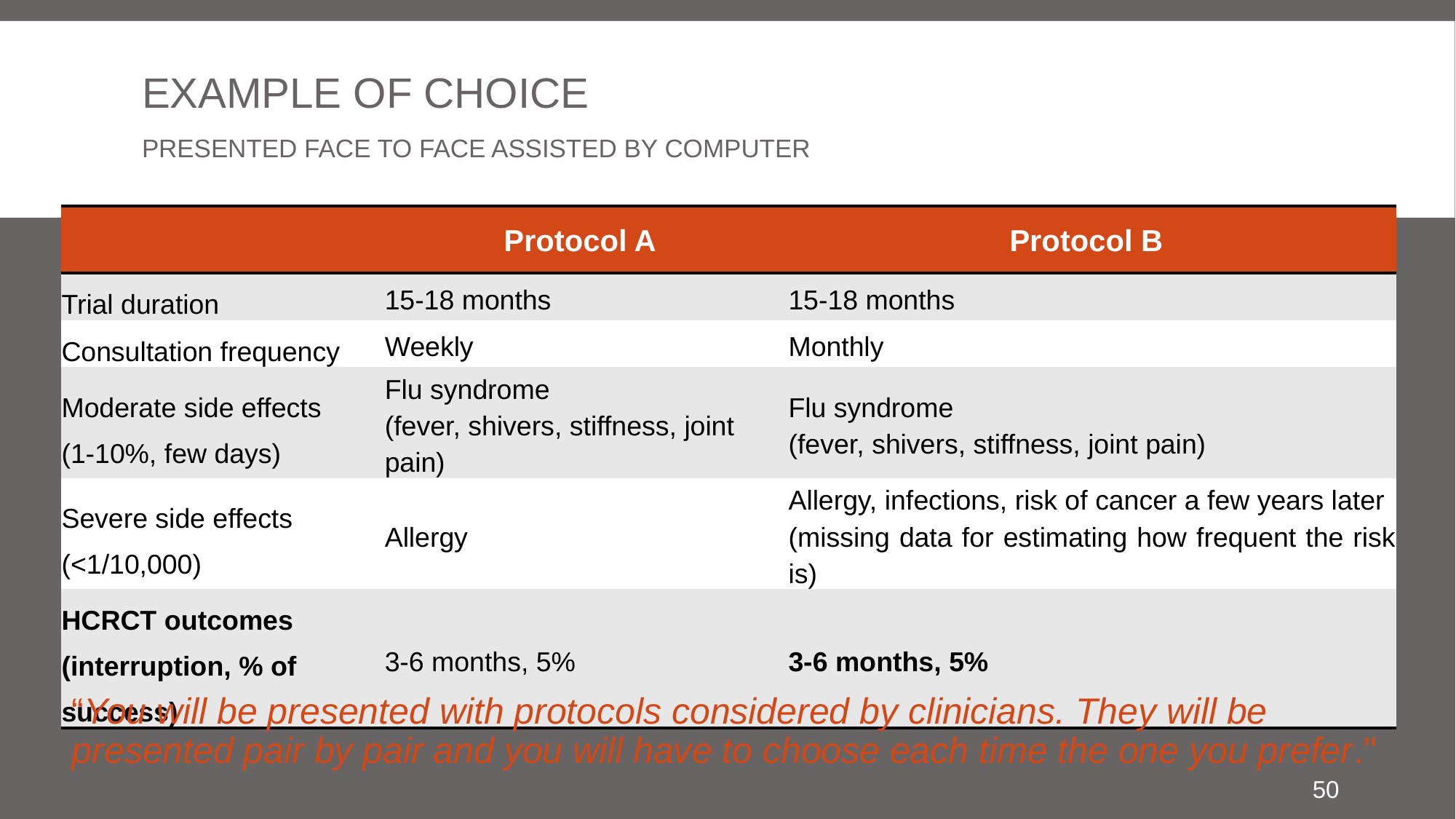

# Example of choice presented face to face assisted by computer
|  | Protocol A | Protocol B |
| --- | --- | --- |
| Trial duration | 15-18 months | 15-18 months |
| Consultation frequency | Weekly | Monthly |
| Moderate side effects (1-10%, few days) | Flu syndrome (fever, shivers, stiffness, joint pain) | Flu syndrome (fever, shivers, stiffness, joint pain) |
| Severe side effects (<1/10,000) | Allergy | Allergy, infections, risk of cancer a few years later (missing data for estimating how frequent the risk is) |
| HCRCT outcomes (interruption, % of success) | 3-6 months, 5% | 3-6 months, 5% |
“You will be presented with protocols considered by clinicians. They will be presented pair by pair and you will have to choose each time the one you prefer."
50